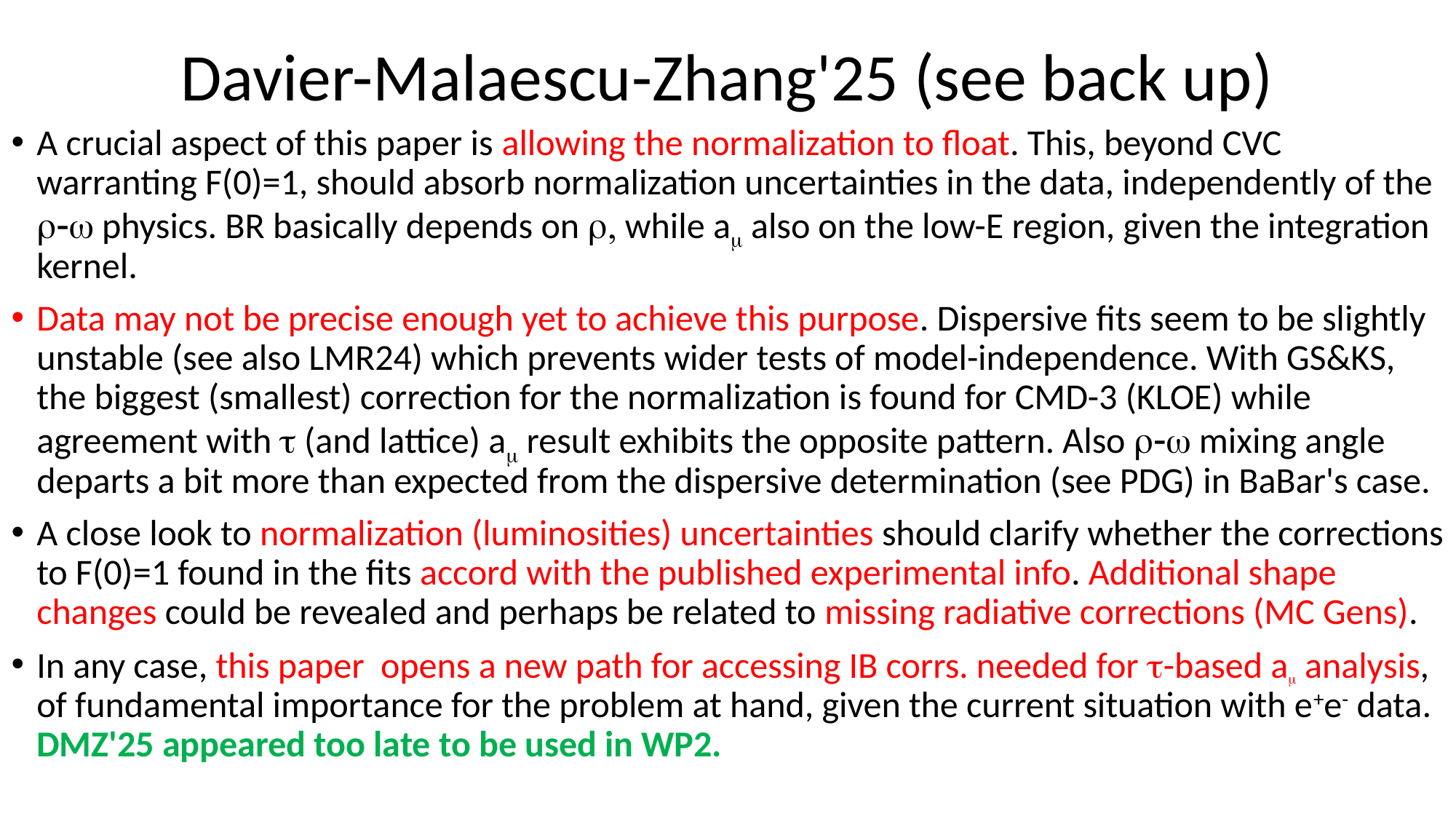

# Davier-Malaescu-Zhang'25 (see back up)
A crucial aspect of this paper is allowing the normalization to float. This, beyond CVC warranting F(0)=1, should absorb normalization uncertainties in the data, independently of the ρ−ω physics. BR basically depends on ρ, while aμ also on the low-E region, given the integration kernel.
Data may not be precise enough yet to achieve this purpose. Dispersive fits seem to be slightly unstable (see also LMR24) which prevents wider tests of model-independence. With GS&KS, the biggest (smallest) correction for the normalization is found for CMD-3 (KLOE) while agreement with τ (and lattice) aμ result exhibits the opposite pattern. Also ρ−ω mixing angle departs a bit more than expected from the dispersive determination (see PDG) in BaBar's case.
A close look to normalization (luminosities) uncertainties should clarify whether the corrections to F(0)=1 found in the fits accord with the published experimental info. Additional shape changes could be revealed and perhaps be related to missing radiative corrections (MC Gens).
In any case, this paper  opens a new path for accessing IB corrs. needed for τ-based aμ analysis, of fundamental importance for the problem at hand, given the current situation with e+e- data. DMZ'25 appeared too late to be used in WP2.